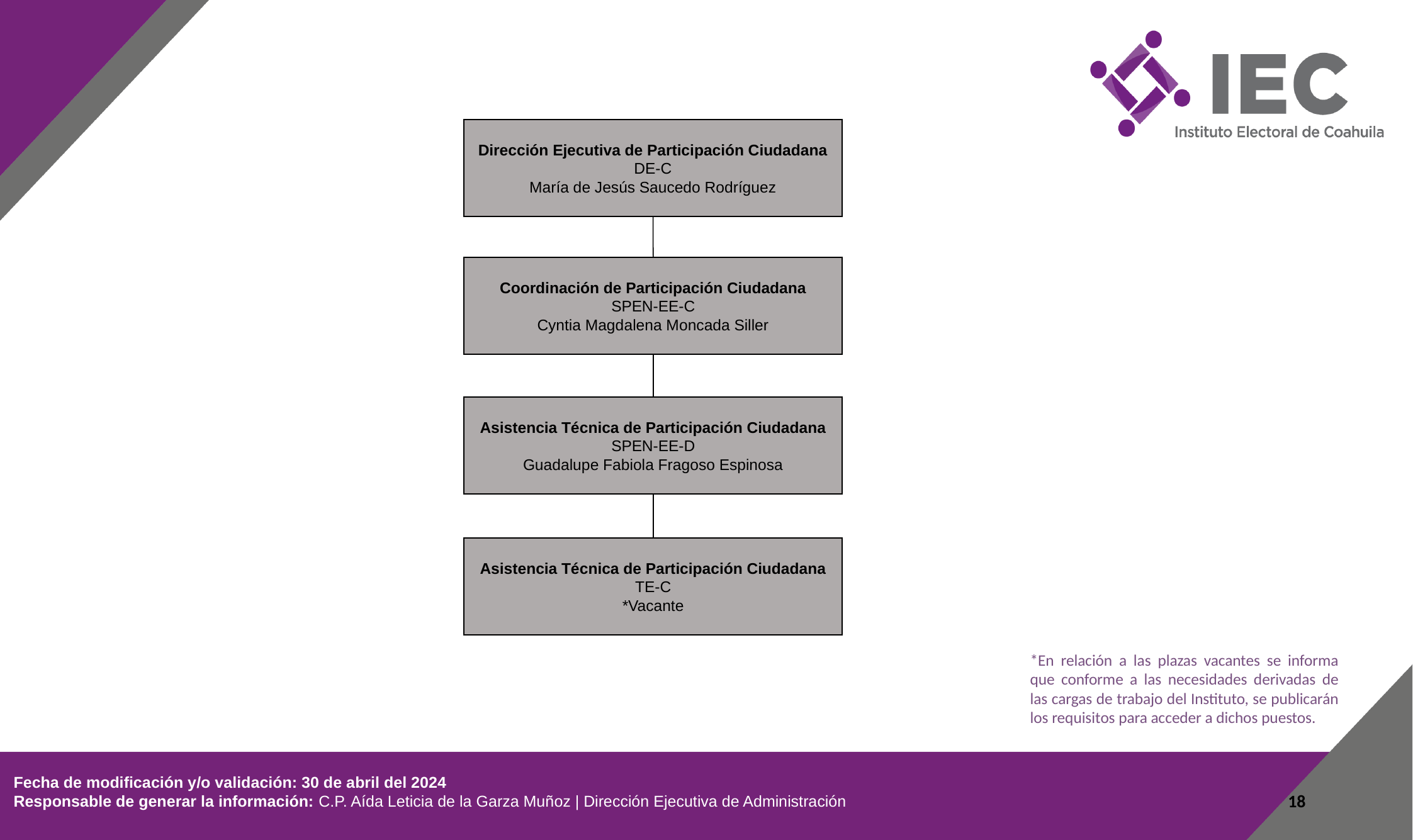

Dirección Ejecutiva de Participación Ciudadana
DE-C
María de Jesús Saucedo Rodríguez
Coordinación de Participación Ciudadana
SPEN-EE-C
Cyntia Magdalena Moncada Siller
Asistencia Técnica de Participación Ciudadana
SPEN-EE-D
Guadalupe Fabiola Fragoso Espinosa
Asistencia Técnica de Participación Ciudadana
TE-C
*Vacante
*En relación a las plazas vacantes se informa que conforme a las necesidades derivadas de las cargas de trabajo del Instituto, se publicarán los requisitos para acceder a dichos puestos.

 Fecha de modificación y/o validación: 30 de abril del 2024
 Responsable de generar la información: C.P. Aída Leticia de la Garza Muñoz | Dirección Ejecutiva de Administración
18